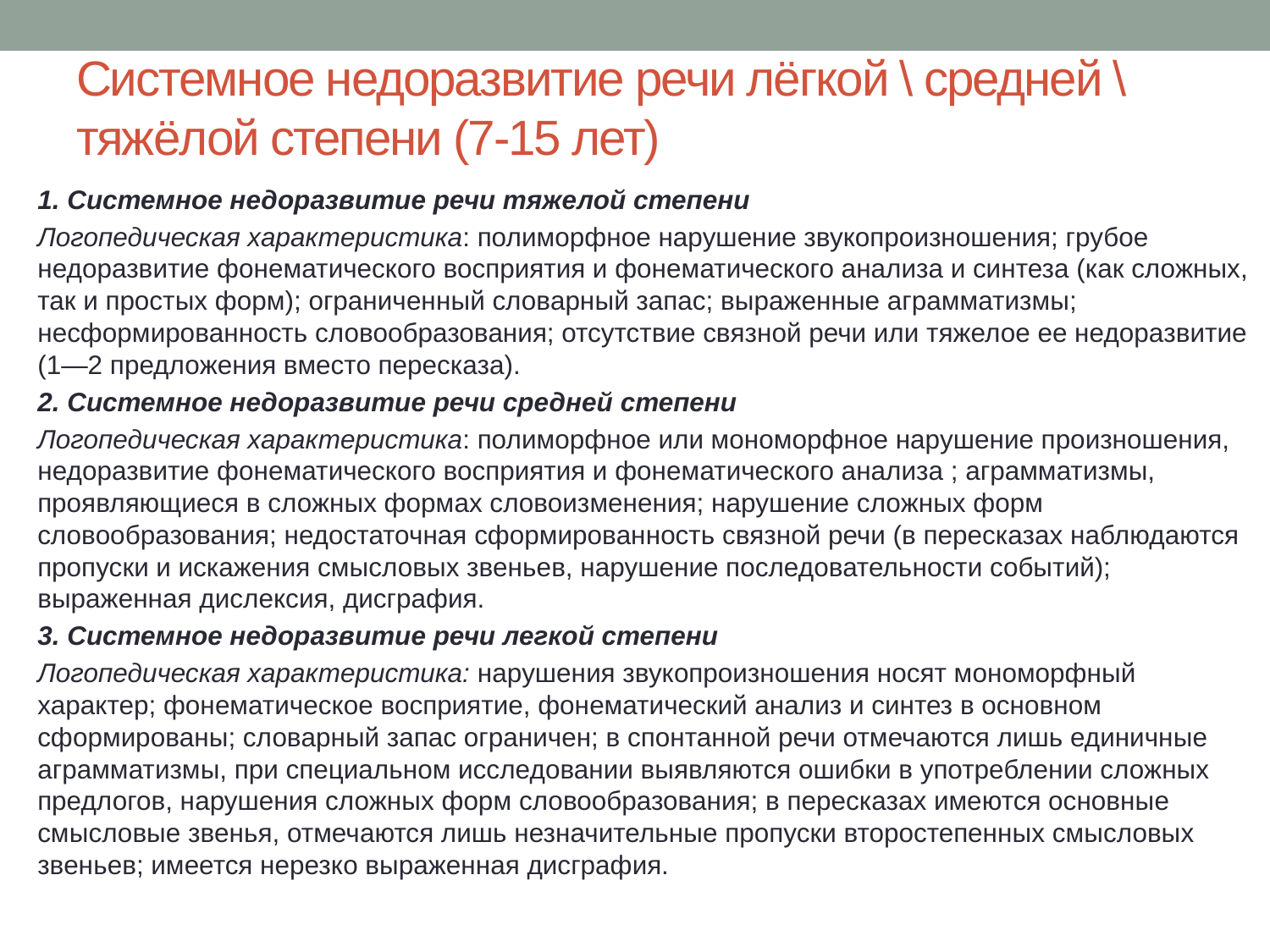

# Системное недоразвитие речи лёгкой \ средней \ тяжёлой степени (7-15 лет)
1. Системное недоразвитие речи тяжелой степени
Логопедическая характеристика: полиморфное нарушение звукопроизношения; грубое недоразвитие фонематического восприятия и фонематического анализа и синтеза (как сложных, так и простых форм); ограниченный словарный запас; выраженные аграмматизмы; несформированность словообразования; отсутствие связной речи или тяжелое ее недоразвитие (1—2 предложения вместо пересказа).
2. Системное недоразвитие речи средней степени
Логопедическая характеристика: полиморфное или мономорфное нарушение произношения, недоразвитие фонематического восприятия и фонематического анализа ; аграмматизмы, проявляющиеся в сложных формах словоизменения; нарушение сложных форм словообразования; недостаточная сформированность связной речи (в пересказах наблюдаются пропуски и искажения смысловых звеньев, нарушение последовательности событий); выраженная дислексия, дисграфия.
3. Системное недоразвитие речи легкой степени
Логопедическая характеристика: нарушения звукопроизношения носят мономорфный характер; фонематическое восприятие, фонематический анализ и синтез в основном сформированы; словарный запас ограничен; в спонтанной речи отмечаются лишь единичные аграмматизмы, при специальном исследовании выявляются ошибки в употреблении сложных предлогов, нарушения сложных форм словообразования; в пересказах имеются основные смысловые звенья, отмечаются лишь незначительные пропуски второстепенных смысловых звеньев; имеется нерезко выраженная дисграфия.